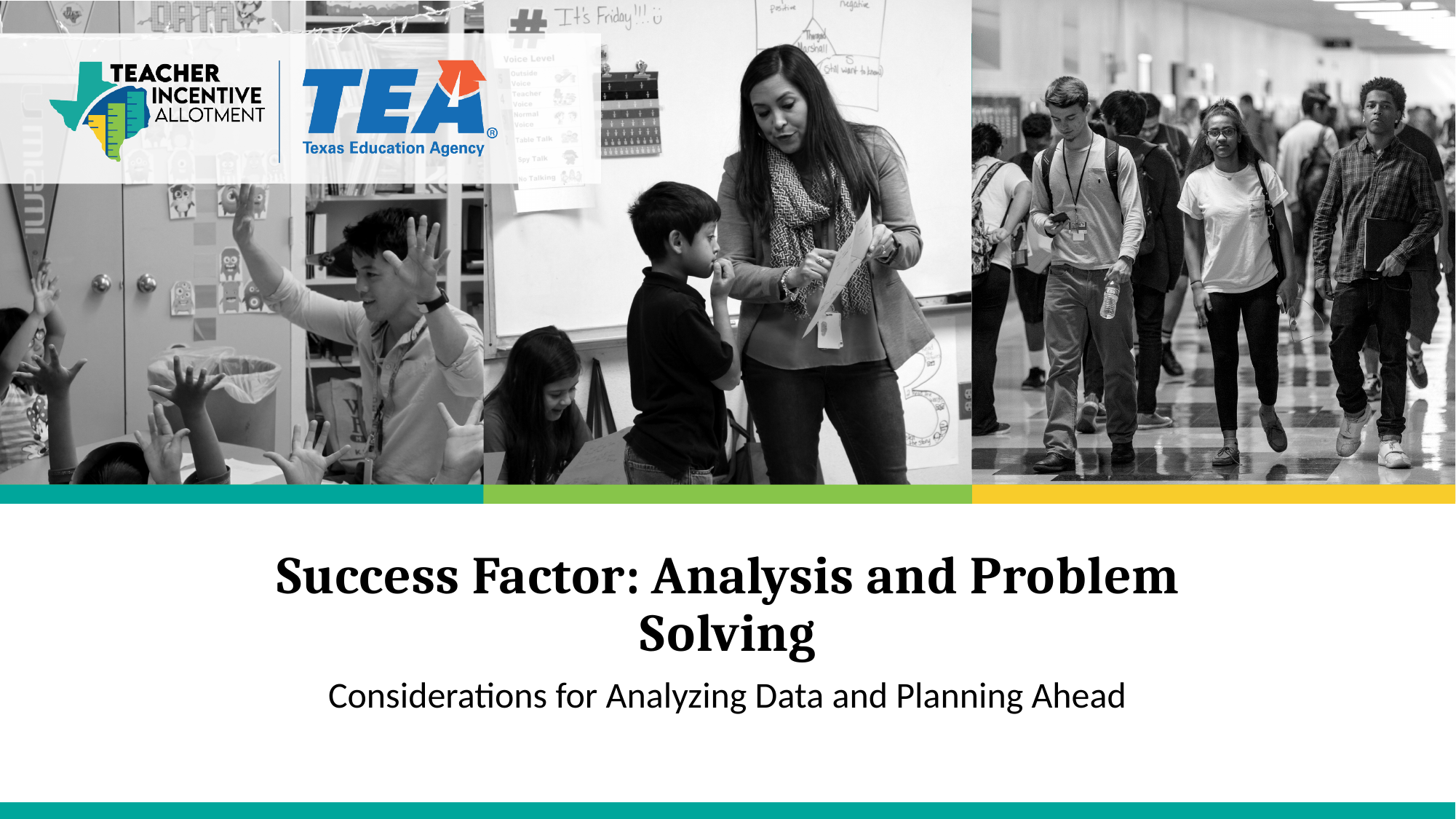

# Success Factor: Analysis and Problem Solving
Considerations for Analyzing Data and Planning Ahead